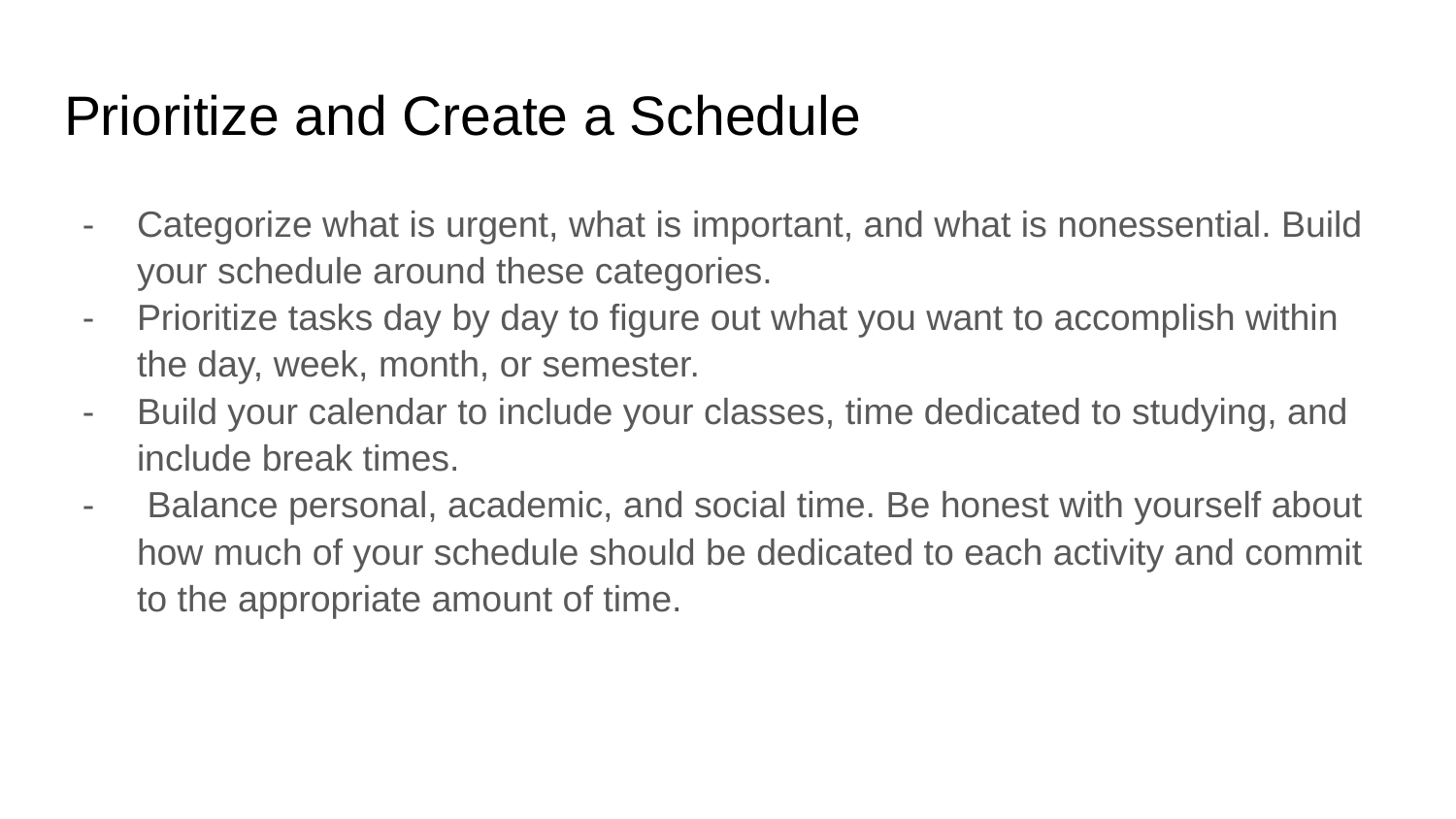

# Prioritize and Create a Schedule

Categorize what is urgent, what is important, and what is nonessential. Build your schedule around these categories.
Prioritize tasks day by day to figure out what you want to accomplish within the day, week, month, or semester.
Build your calendar to include your classes, time dedicated to studying, and include break times.
 Balance personal, academic, and social time. Be honest with yourself about how much of your schedule should be dedicated to each activity and commit to the appropriate amount of time.